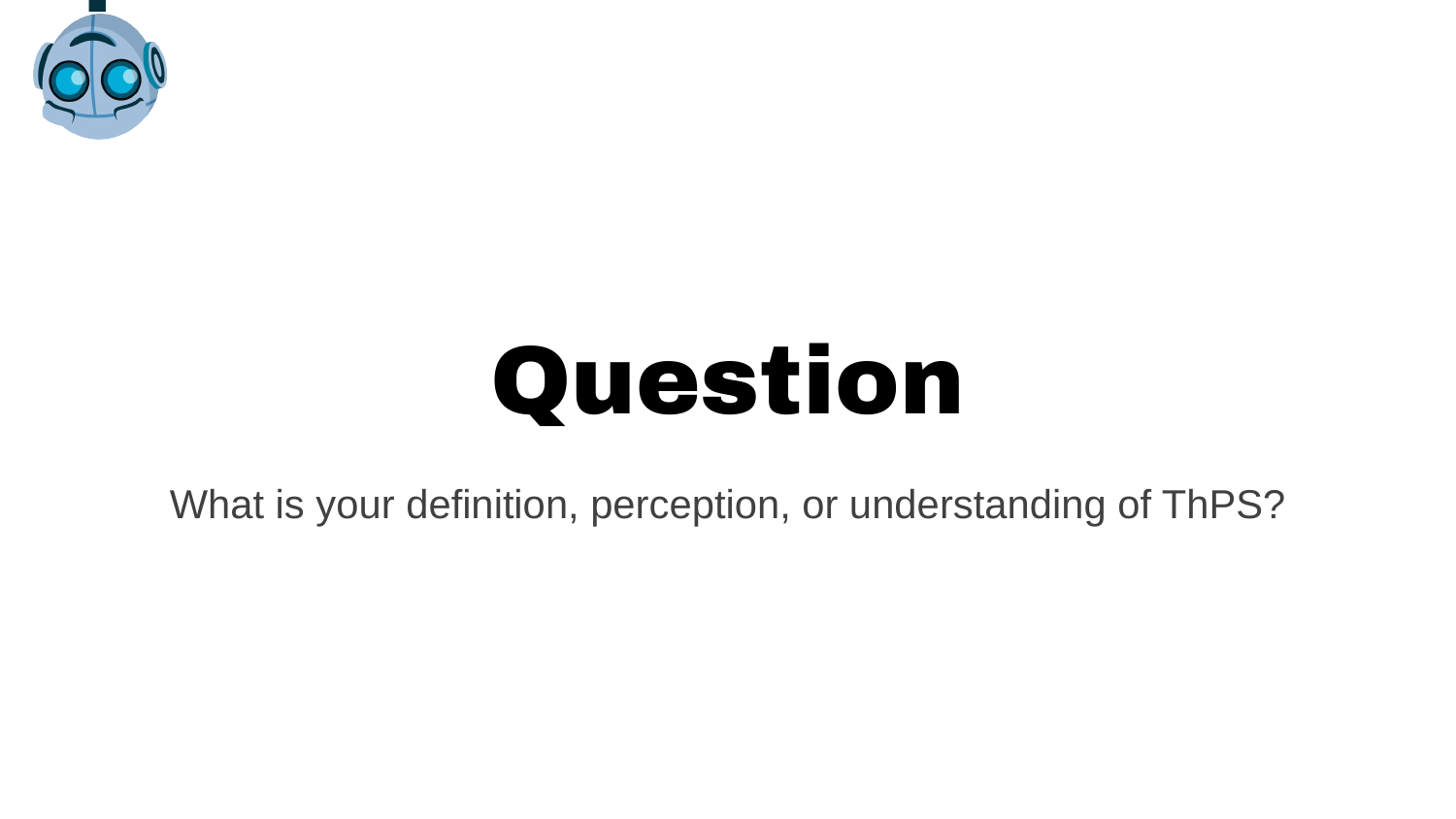

Question
What is your definition, perception, or understanding of ThPS?